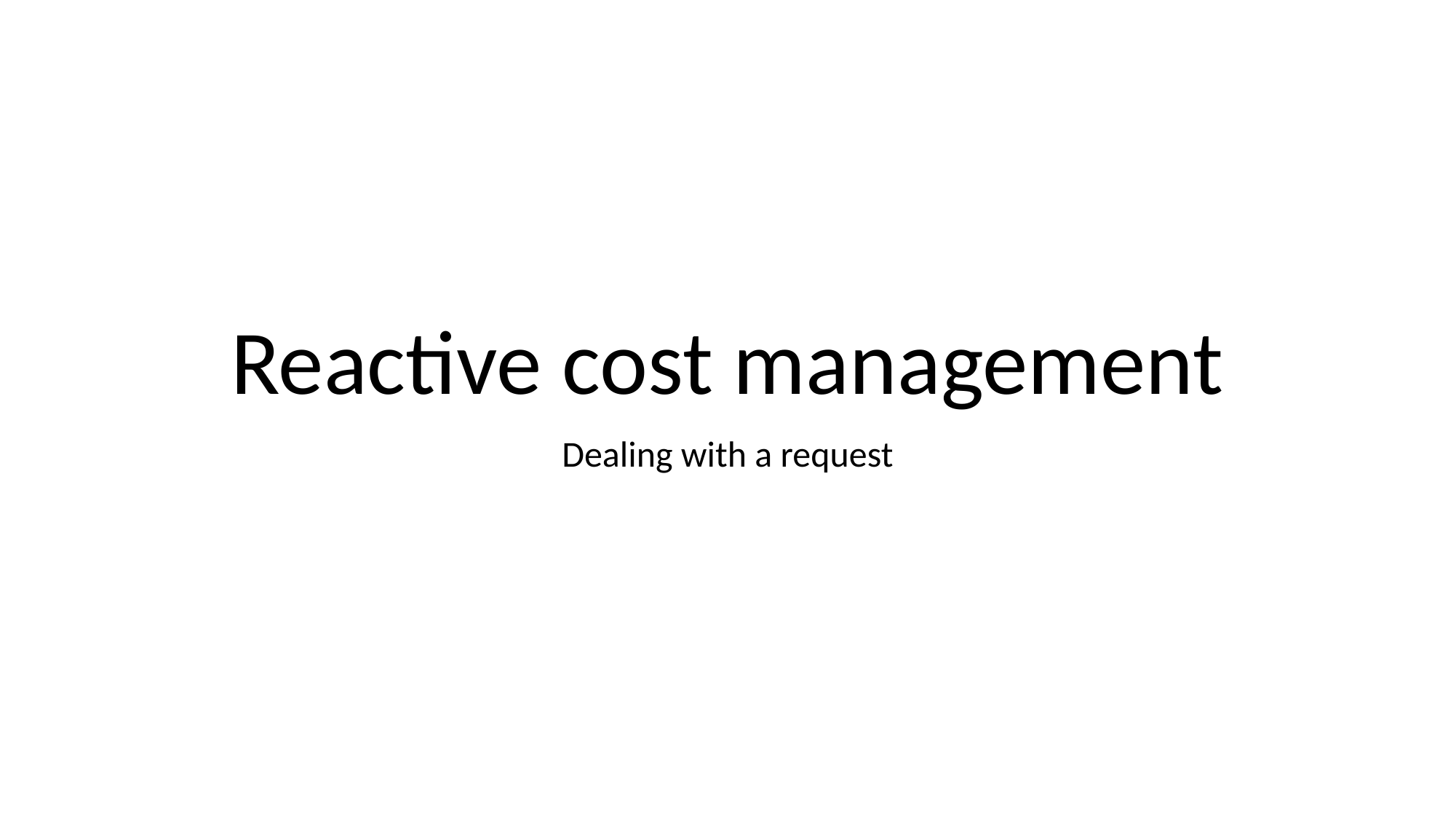

# Reactive cost management
Dealing with a request